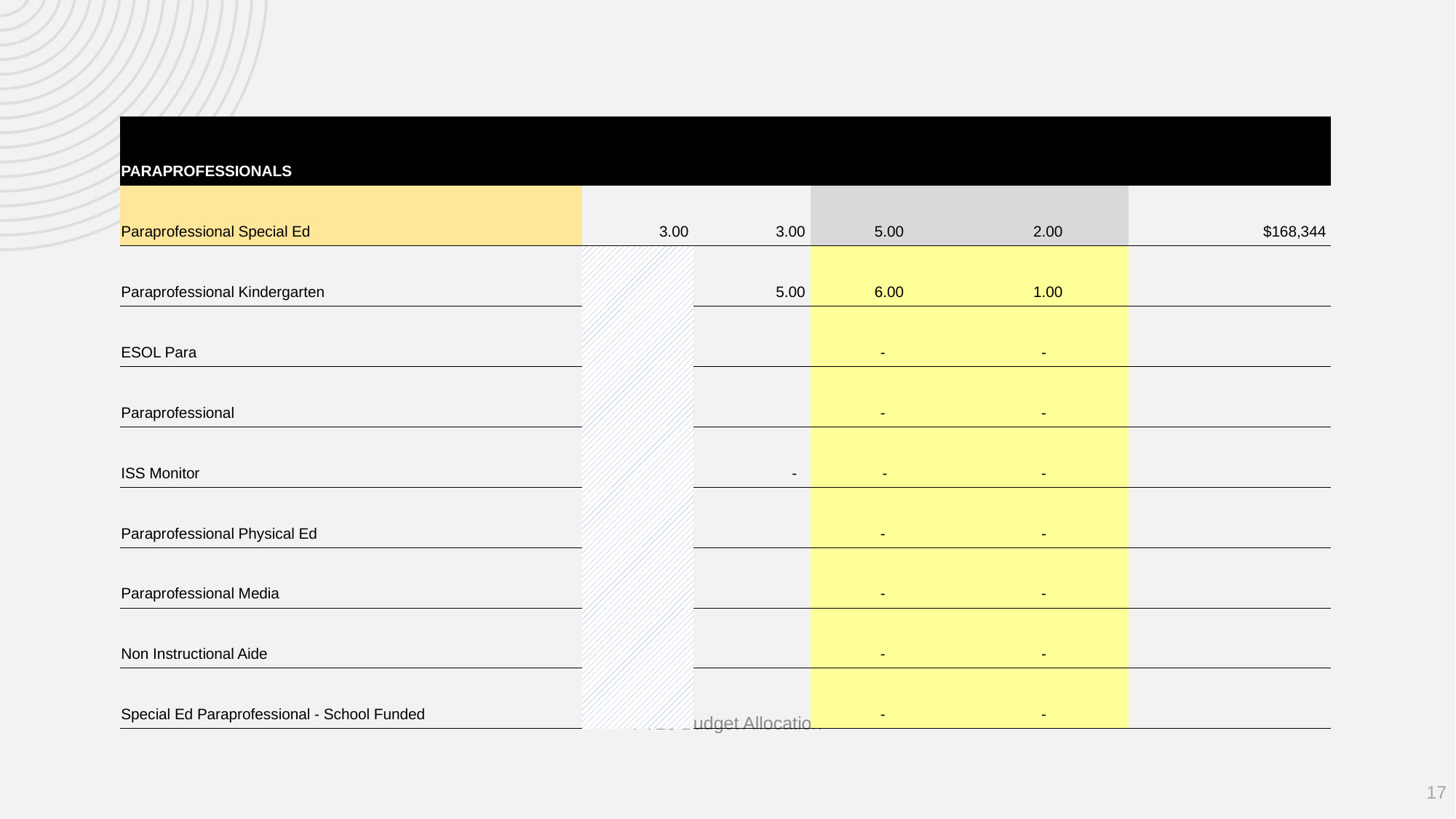

| PARAPROFESSIONALS |  |  |  |  |  |
| --- | --- | --- | --- | --- | --- |
| Paraprofessional Special Ed | 3.00 | 3.00 | 5.00 | 2.00 | $168,344 |
| Paraprofessional Kindergarten |  | 5.00 | 6.00 | 1.00 |  |
| ESOL Para |  |  | - | - |  |
| Paraprofessional |  |  | - | - |  |
| ISS Monitor |  | - | - | - |  |
| Paraprofessional Physical Ed |  |  | - | - |  |
| Paraprofessional Media |  |  | - | - |  |
| Non Instructional Aide |  |  | - | - |  |
| Special Ed Paraprofessional - School Funded |  |  | - | - |  |
FY26 Budget Allocation
17